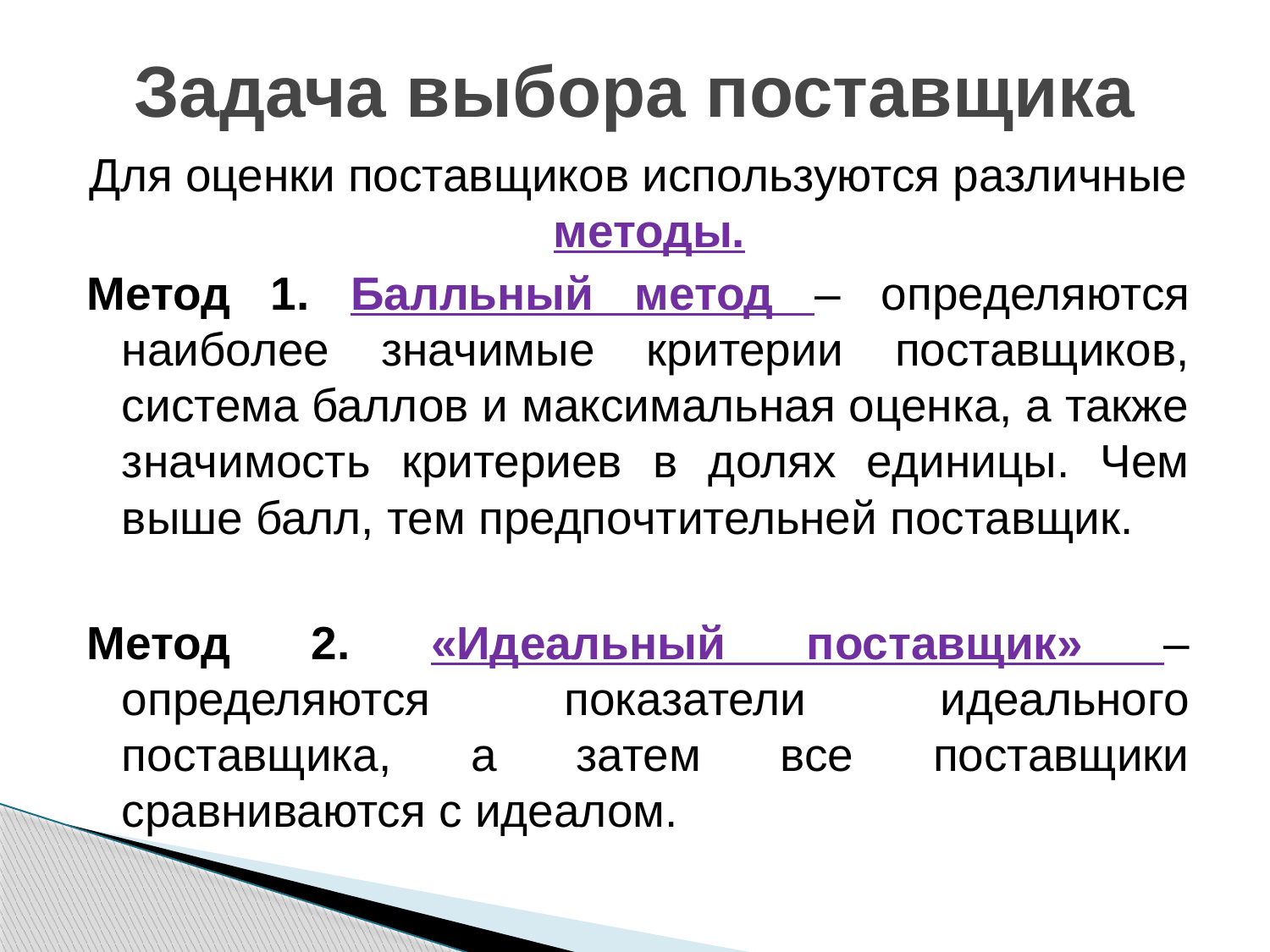

# Задача выбора поставщика
Для оценки поставщиков используются различные методы.
Метод 1. Балльный метод – определяются наиболее значимые критерии поставщиков, система баллов и максимальная оценка, а также значимость критериев в долях единицы. Чем выше балл, тем предпочтительней поставщик.

Метод 2. «Идеальный поставщик» – определяются показатели идеального поставщика, а затем все поставщики сравниваются с идеалом.